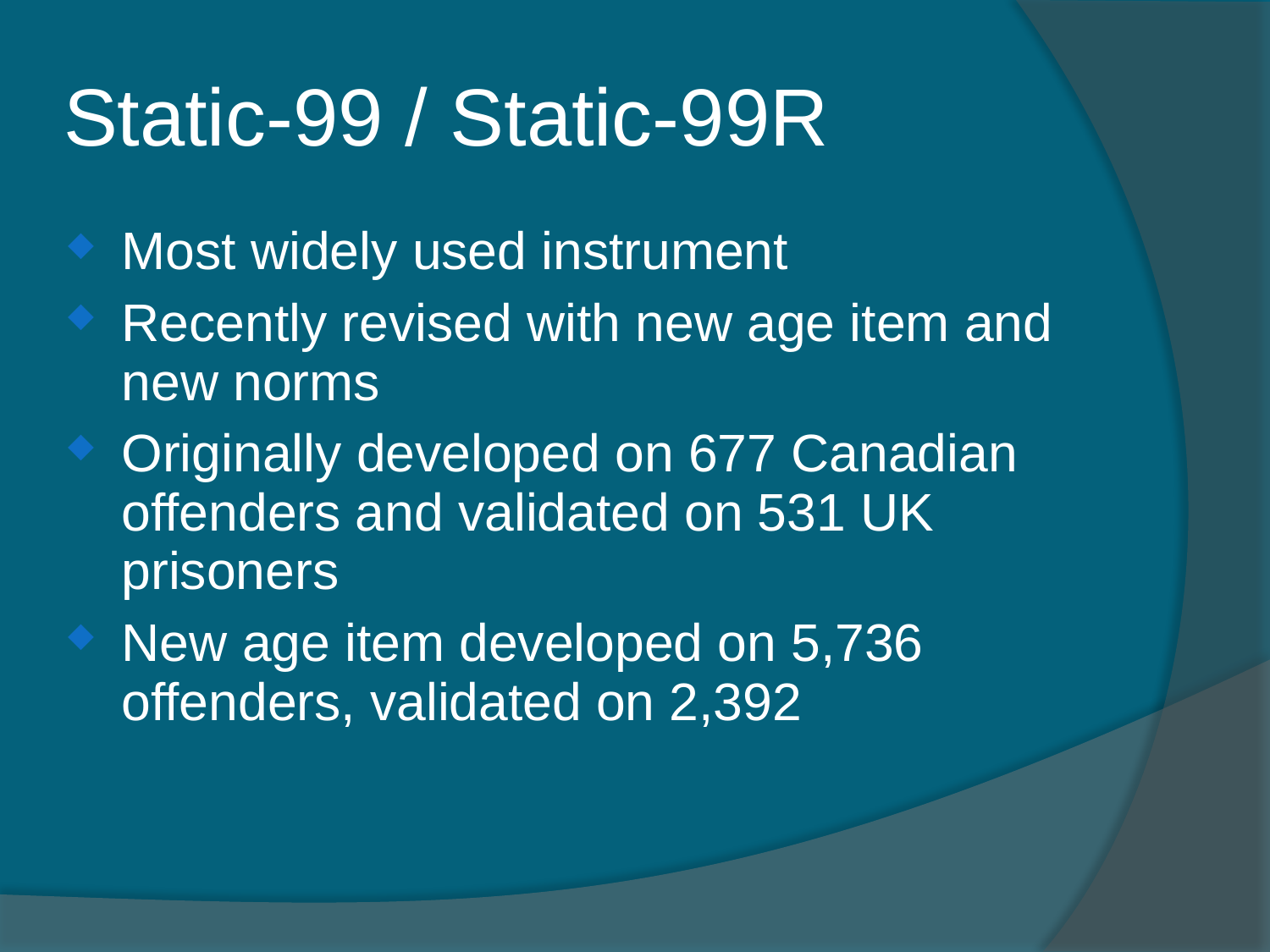

Static-99 / Static-99R
Most widely used instrument
Recently revised with new age item and new norms
Originally developed on 677 Canadian offenders and validated on 531 UK prisoners
New age item developed on 5,736 offenders, validated on 2,392